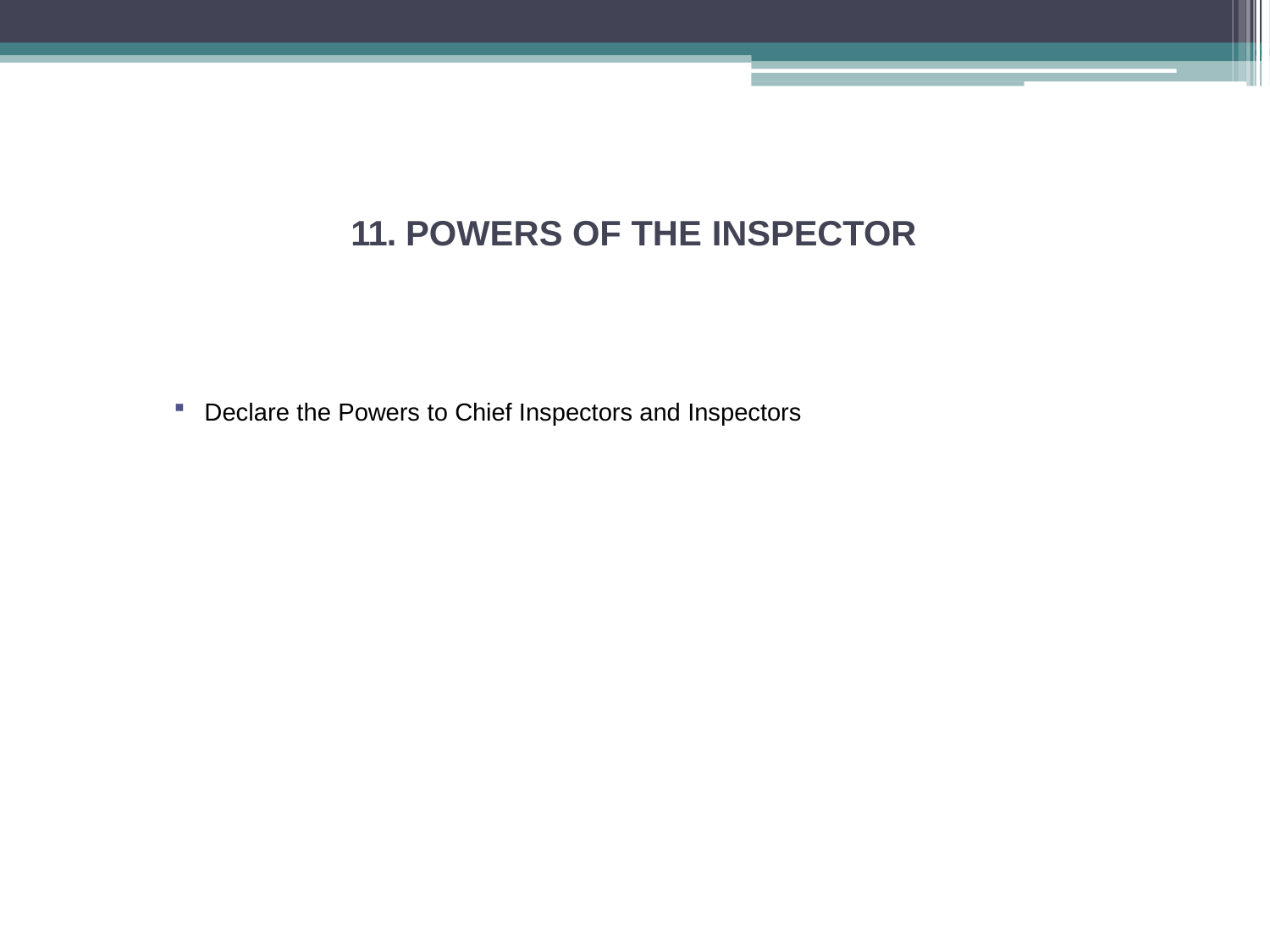

# 11. POWERS OF THE INSPECTOR
Declare the Powers to Chief Inspectors and Inspectors